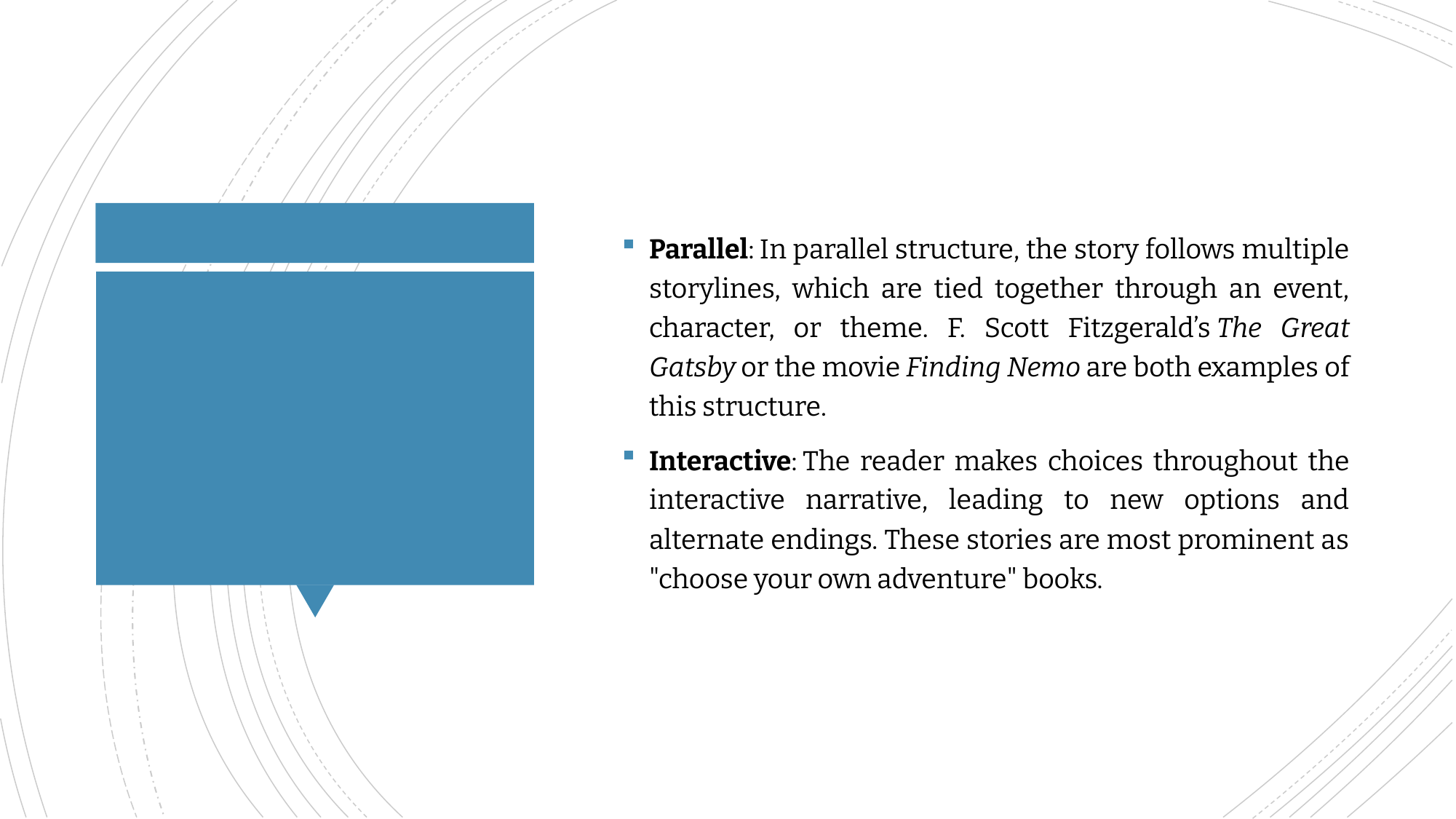

Parallel: In parallel structure, the story follows multiple storylines, which are tied together through an event, character, or theme. F. Scott Fitzgerald’s The Great Gatsby or the movie Finding Nemo are both examples of this structure.
Interactive: The reader makes choices throughout the interactive narrative, leading to new options and alternate endings. These stories are most prominent as "choose your own adventure" books.
#